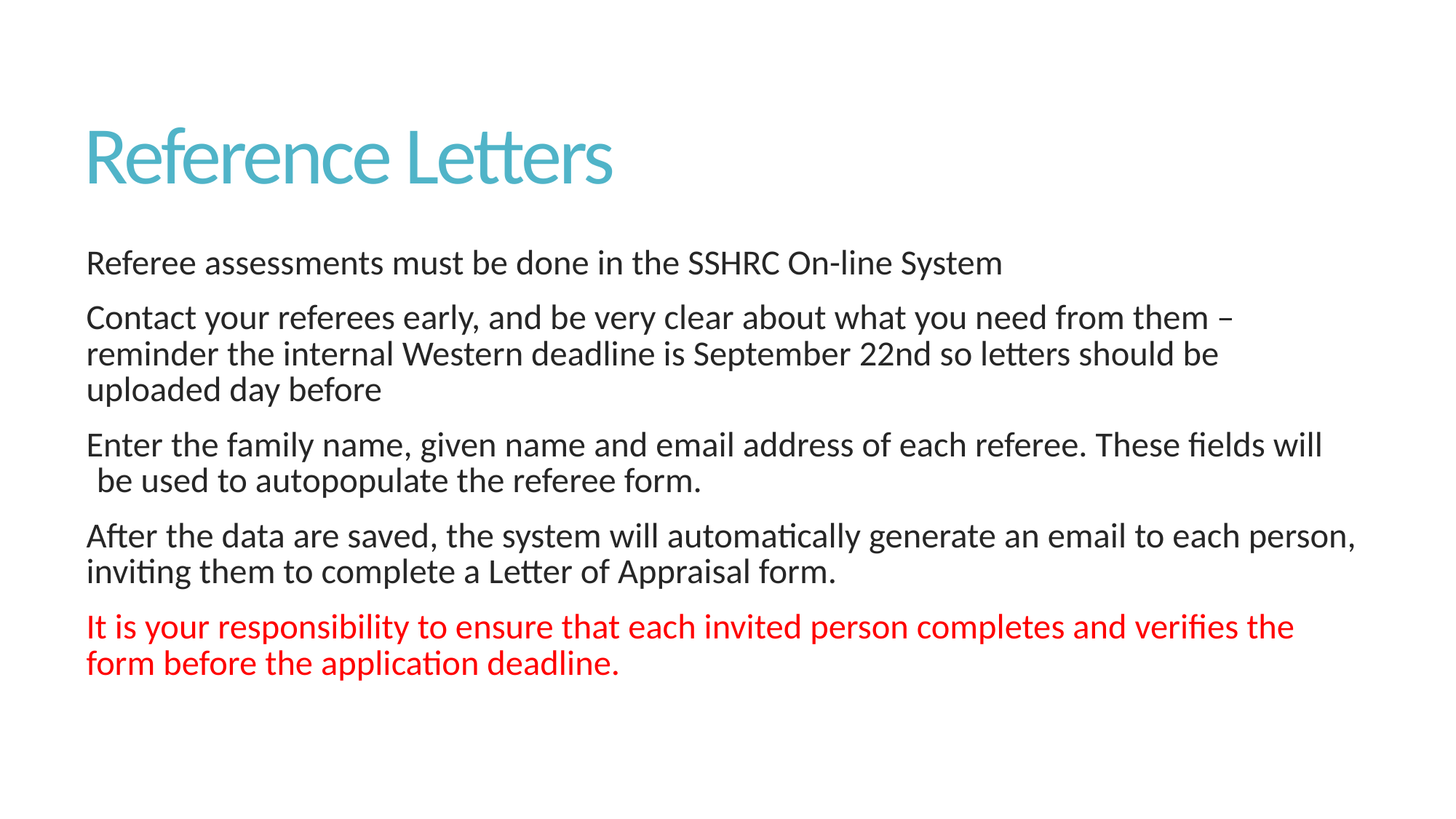

# Reference Letters
Referee assessments must be done in the SSHRC On-line System
Contact your referees early, and be very clear about what you need from them –reminder the internal Western deadline is September 22nd so letters should be uploaded day before
Enter the family name, given name and email address of each referee. These fields will be used to autopopulate the referee form.
After the data are saved, the system will automatically generate an email to each person, inviting them to complete a Letter of Appraisal form.
It is your responsibility to ensure that each invited person completes and verifies the form before the application deadline.